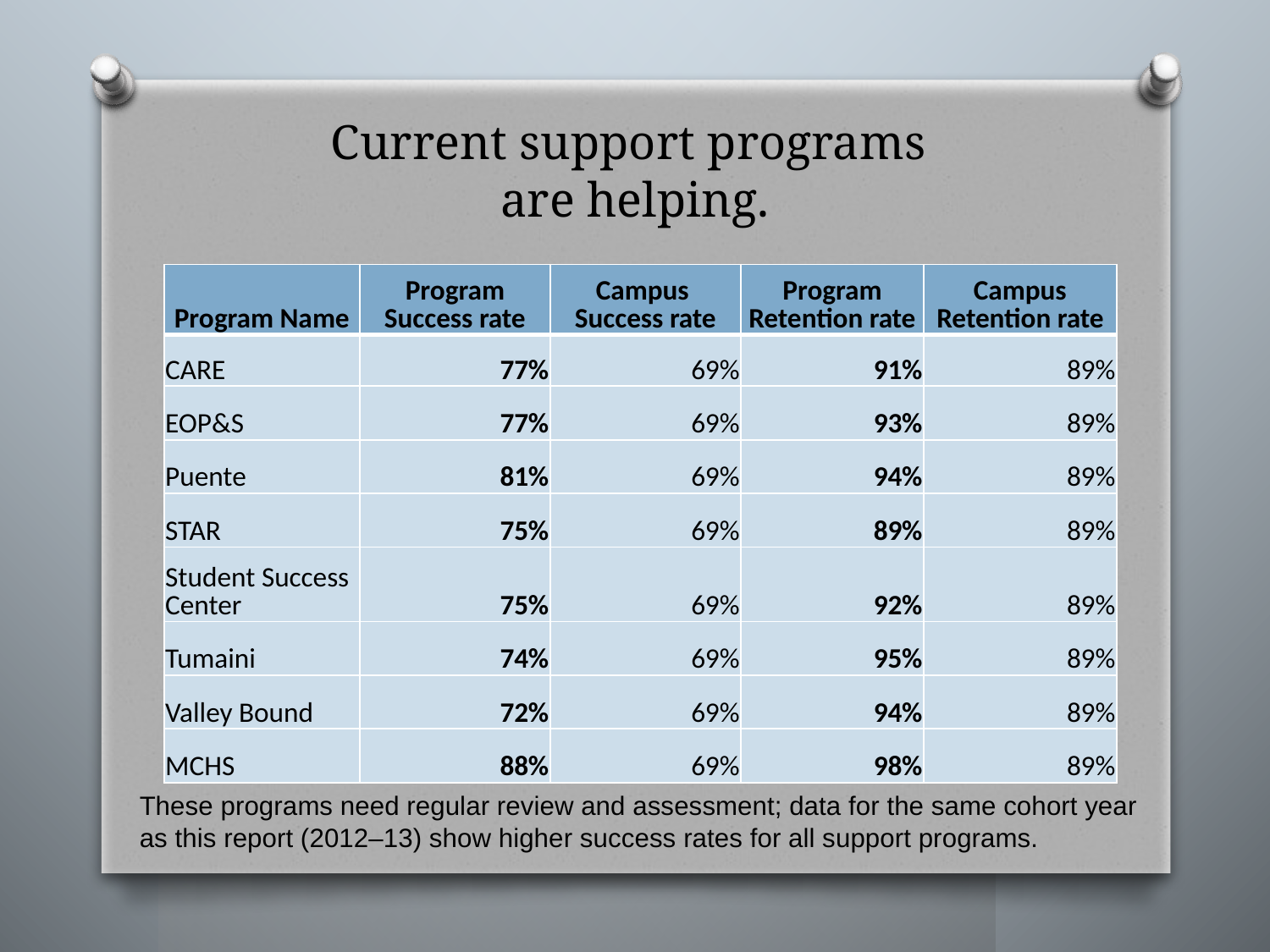

# Current support programs are helping.
| Program Name | Program Success rate | Campus Success rate | Program Retention rate | Campus Retention rate |
| --- | --- | --- | --- | --- |
| CARE | 77% | 69% | 91% | 89% |
| EOP&S | 77% | 69% | 93% | 89% |
| Puente | 81% | 69% | 94% | 89% |
| STAR | 75% | 69% | 89% | 89% |
| Student Success Center | 75% | 69% | 92% | 89% |
| Tumaini | 74% | 69% | 95% | 89% |
| Valley Bound | 72% | 69% | 94% | 89% |
| MCHS | 88% | 69% | 98% | 89% |
These programs need regular review and assessment; data for the same cohort year as this report (2012–13) show higher success rates for all support programs.